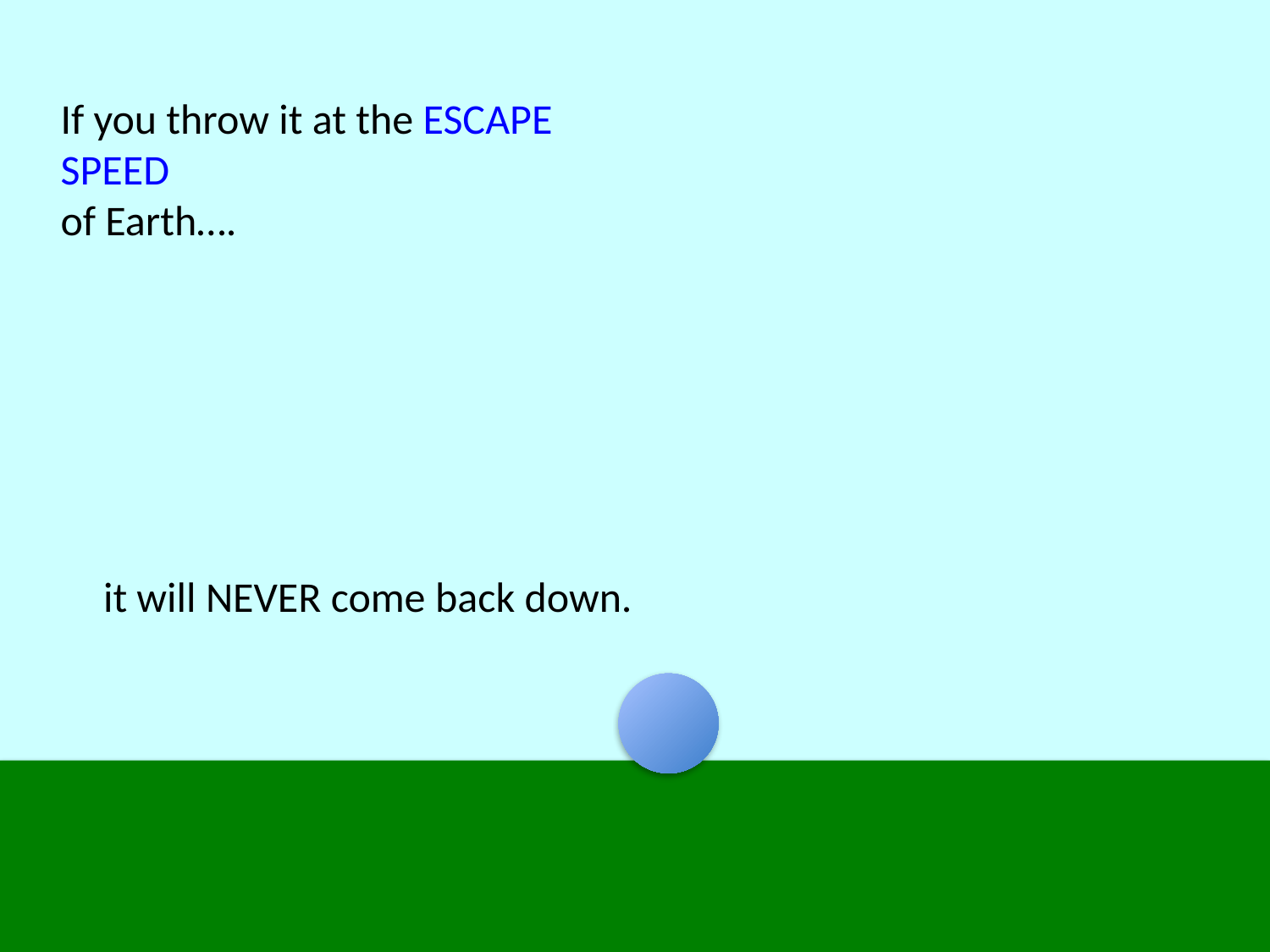

If you throw it at the ESCAPE SPEED
of Earth….
it will NEVER come back down.